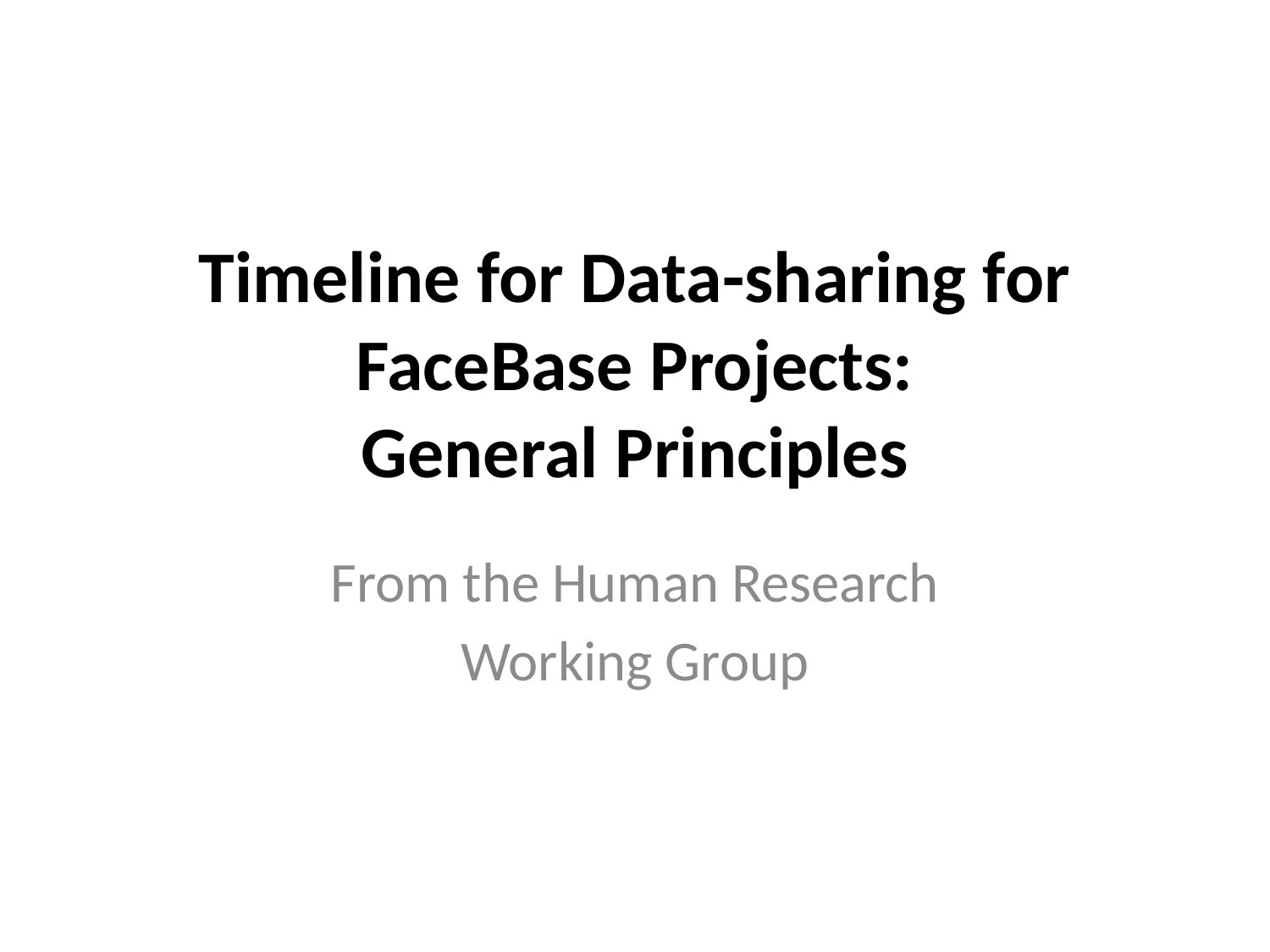

# Timeline for Data-sharing for FaceBase Projects: General Principles
From the Human Research
Working Group